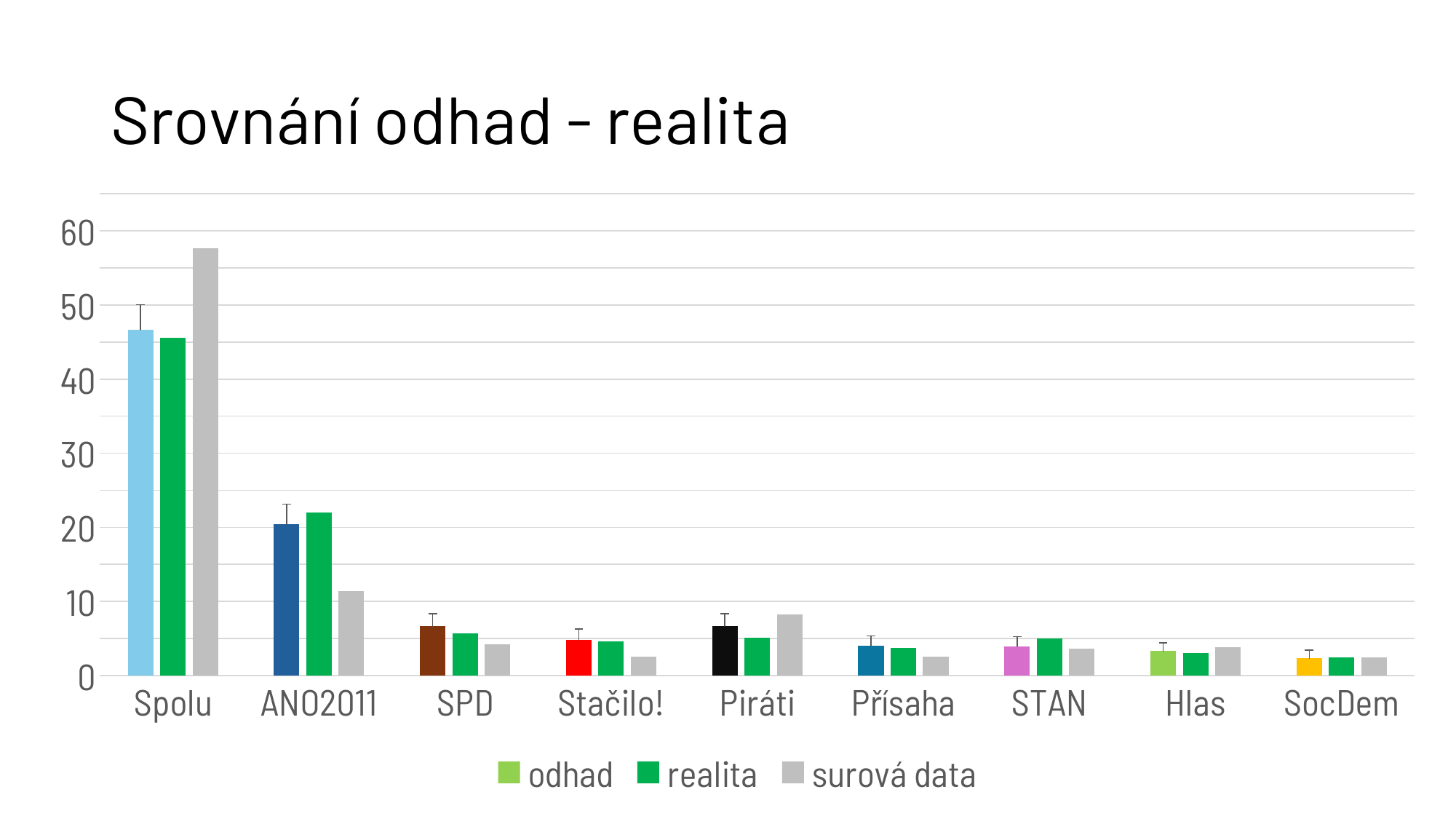

# Srovnání odhad - realita

### Chart

| Category | odhad | realita | surová data |
|---|---|---|---|
| Spolu | 46.65783916195151 | 45.56 | 57.61856710393541 |
| ANO2011 | 20.40149393131704 | 22.03 | 11.402623612512613 |
| SPD | 6.663899604623325 | 5.73 | 4.238143289606458 |
| Stačilo! | 4.809282478063612 | 4.6 | 2.5227043390514634 |
| Piráti | 6.6712024099794505 | 5.14 | 8.274470232088799 |
| Přísaha | 4.024124117225377 | 3.71 | 2.5227043390514634 |
| STAN | 3.9355240780189904 | 5.04 | 3.632694248234107 |
| Hlas | 3.284088338260718 | 3.08 | 3.834510595358224 |
| SocDem | 2.3088824044968224 | 2.45 | 2.4217961654894045 |